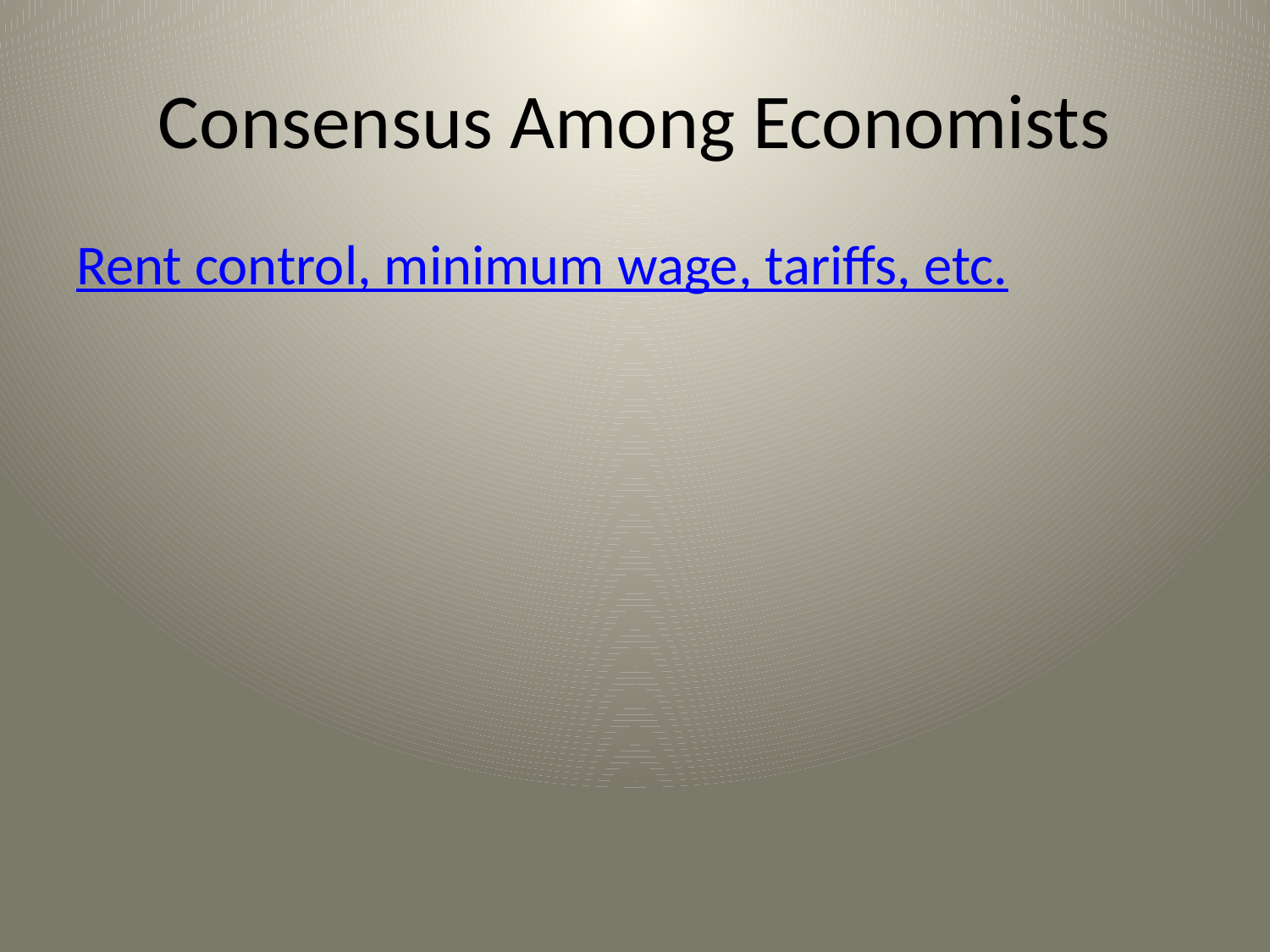

# Consensus Among Economists
Rent control, minimum wage, tariffs, etc.